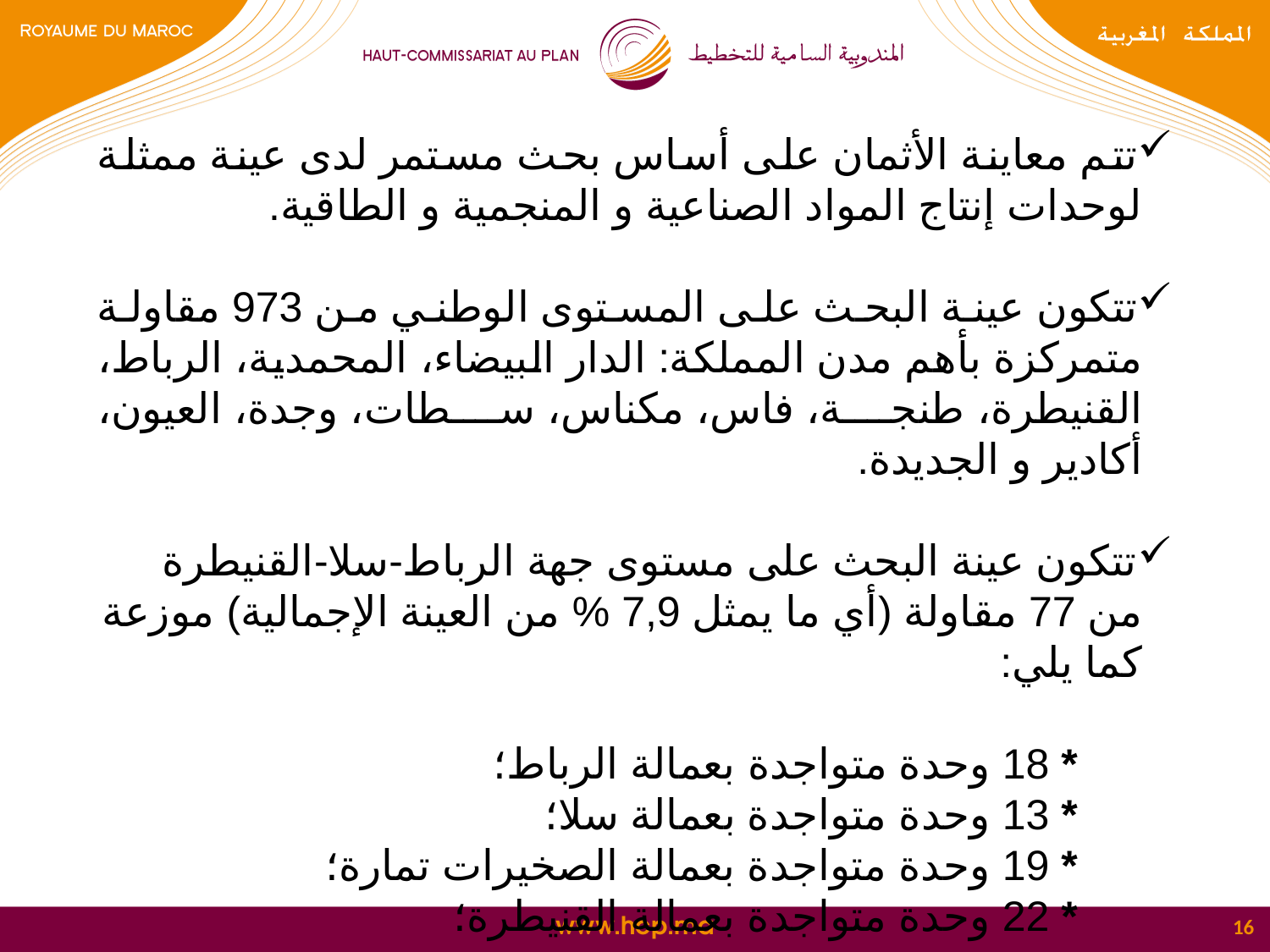

تتم معاينة الأثمان على أساس بحث مستمر لدى عينة ممثلة لوحدات إنتاج المواد الصناعية و المنجمية و الطاقية.

تتكون عينة البحث على المستوى الوطني من 973 مقاولة متمركزة بأهم مدن المملكة: الدار البيضاء، المحمدية، الرباط، القنيطرة، طنجة، فاس، مكناس، سطات، وجدة، العيون، أكادير و الجديدة.

تتكون عينة البحث على مستوى جهة الرباط-سلا-القنيطرة من 77 مقاولة (أي ما يمثل 7,9 % من العينة الإجمالية) موزعة كما يلي:

        * 18 وحدة متواجدة بعمالة الرباط؛
        * 13 وحدة متواجدة بعمالة سلا؛
        * 19 وحدة متواجدة بعمالة الصخيرات تمارة؛
        * 22 وحدة متواجدة بعمالة القنيطرة؛
16